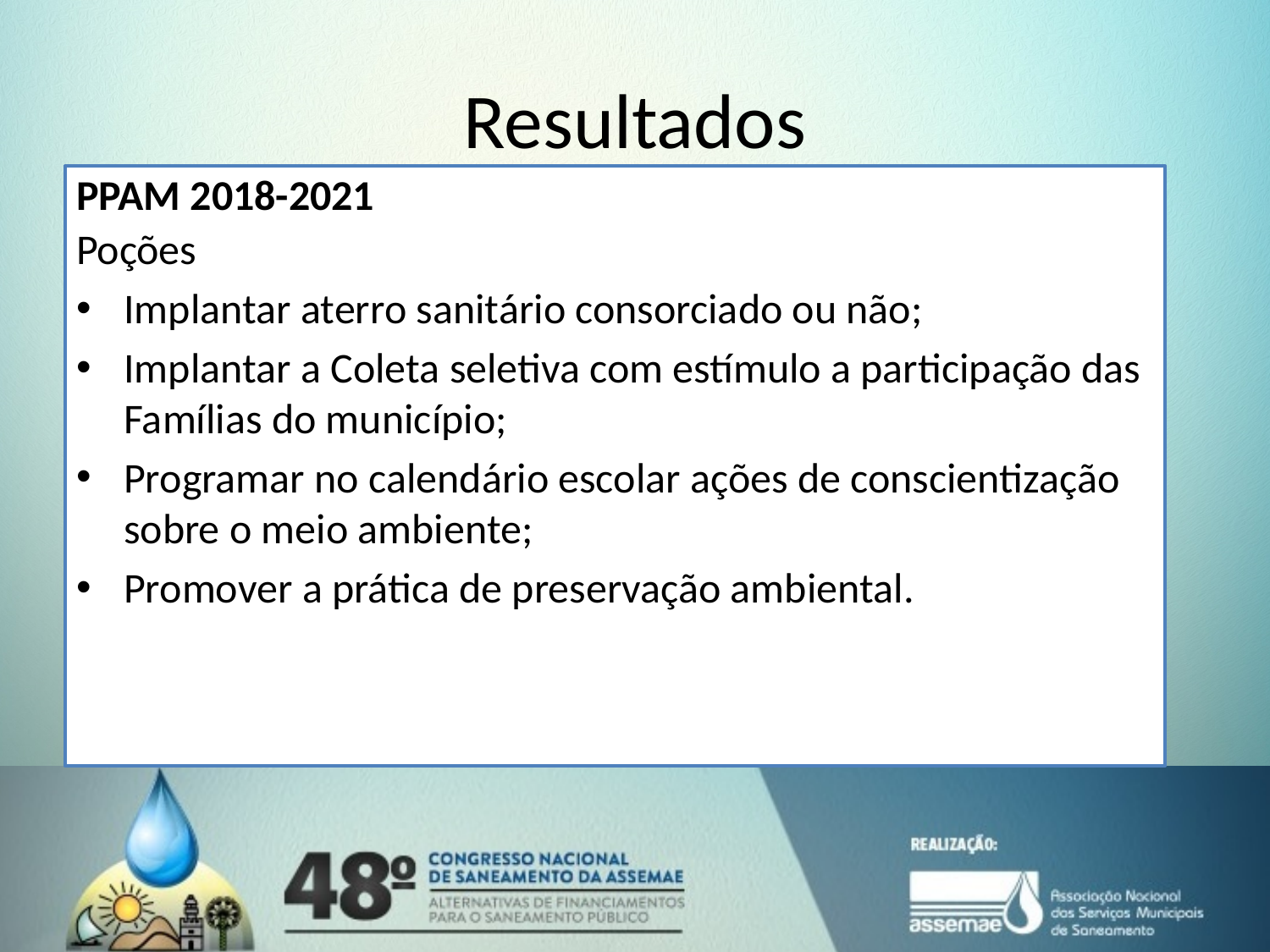

# Resultados
PPAM 2018-2021

Poções
Implantar aterro sanitário consorciado ou não;
Implantar a Coleta seletiva com estímulo a participação das Famílias do município;
Programar no calendário escolar ações de conscientização sobre o meio ambiente;
Promover a prática de preservação ambiental.